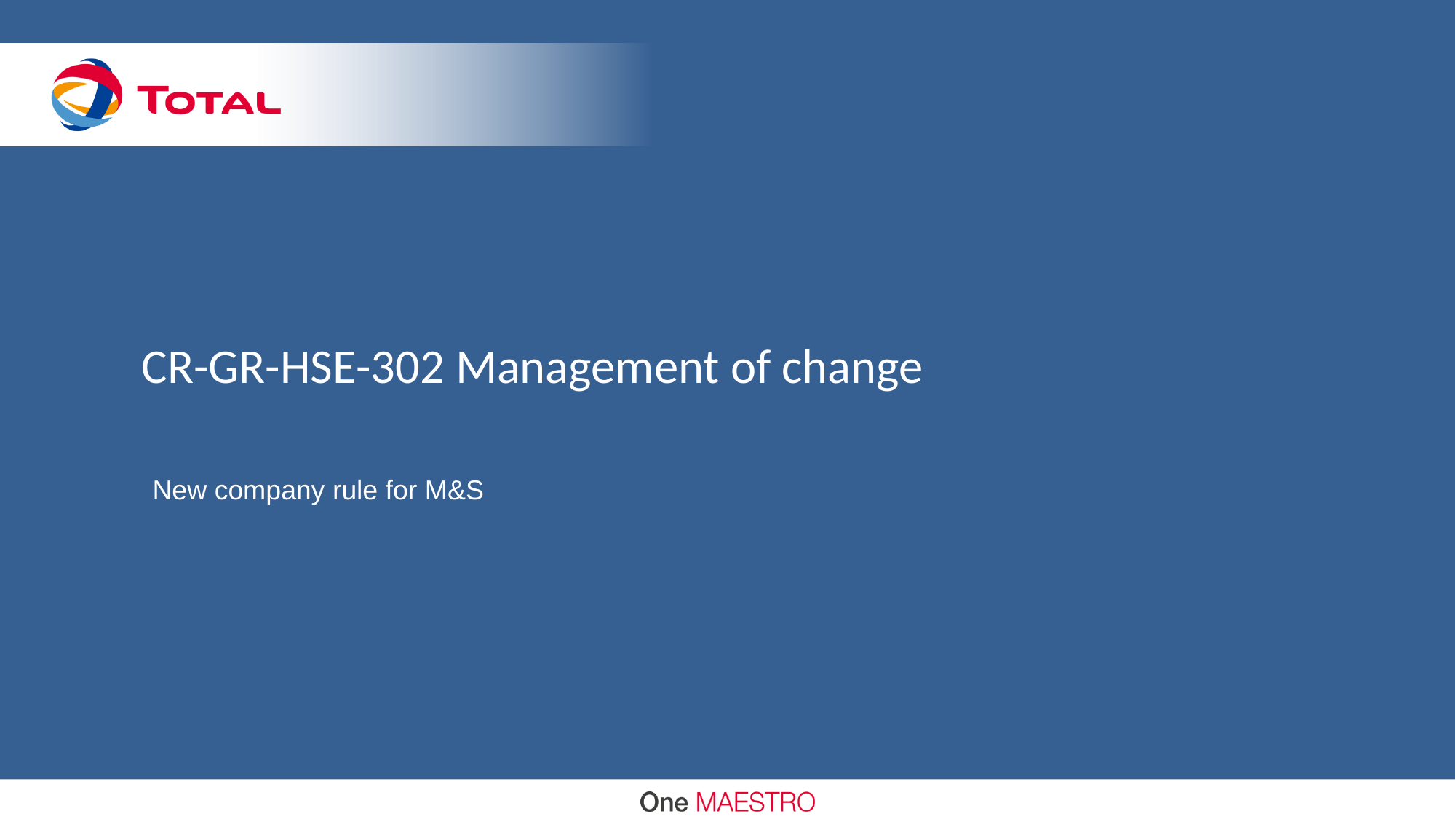

# CR-GR-HSE-302 Management of change

New company rule for M&S